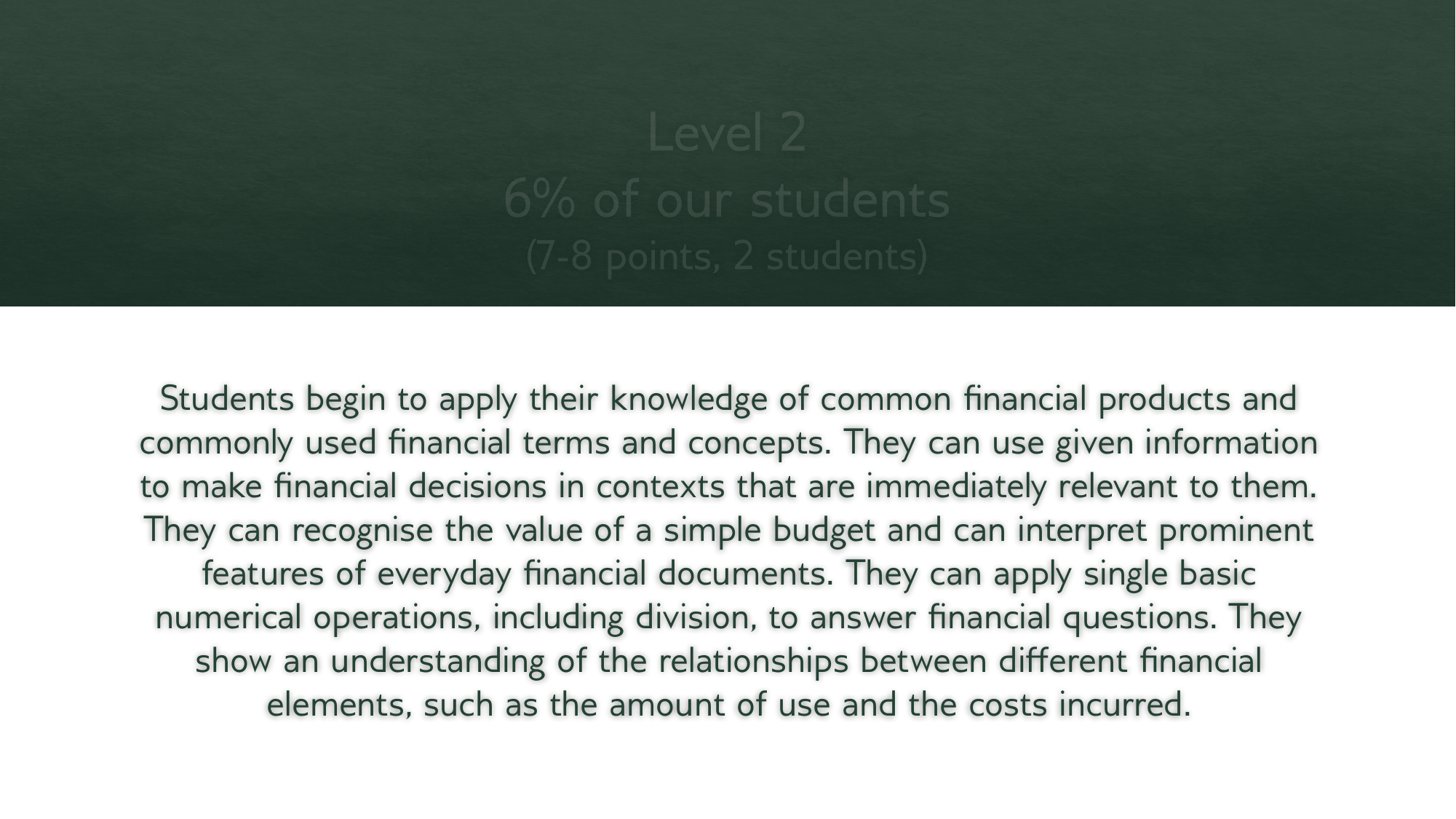

# Level 2 6% of our students (7-8 points, 2 students)
Students begin to apply their knowledge of common financial products and commonly used financial terms and concepts. They can use given information to make financial decisions in contexts that are immediately relevant to them. They can recognise the value of a simple budget and can interpret prominent features of everyday financial documents. They can apply single basic numerical operations, including division, to answer financial questions. They show an understanding of the relationships between different financial elements, such as the amount of use and the costs incurred.